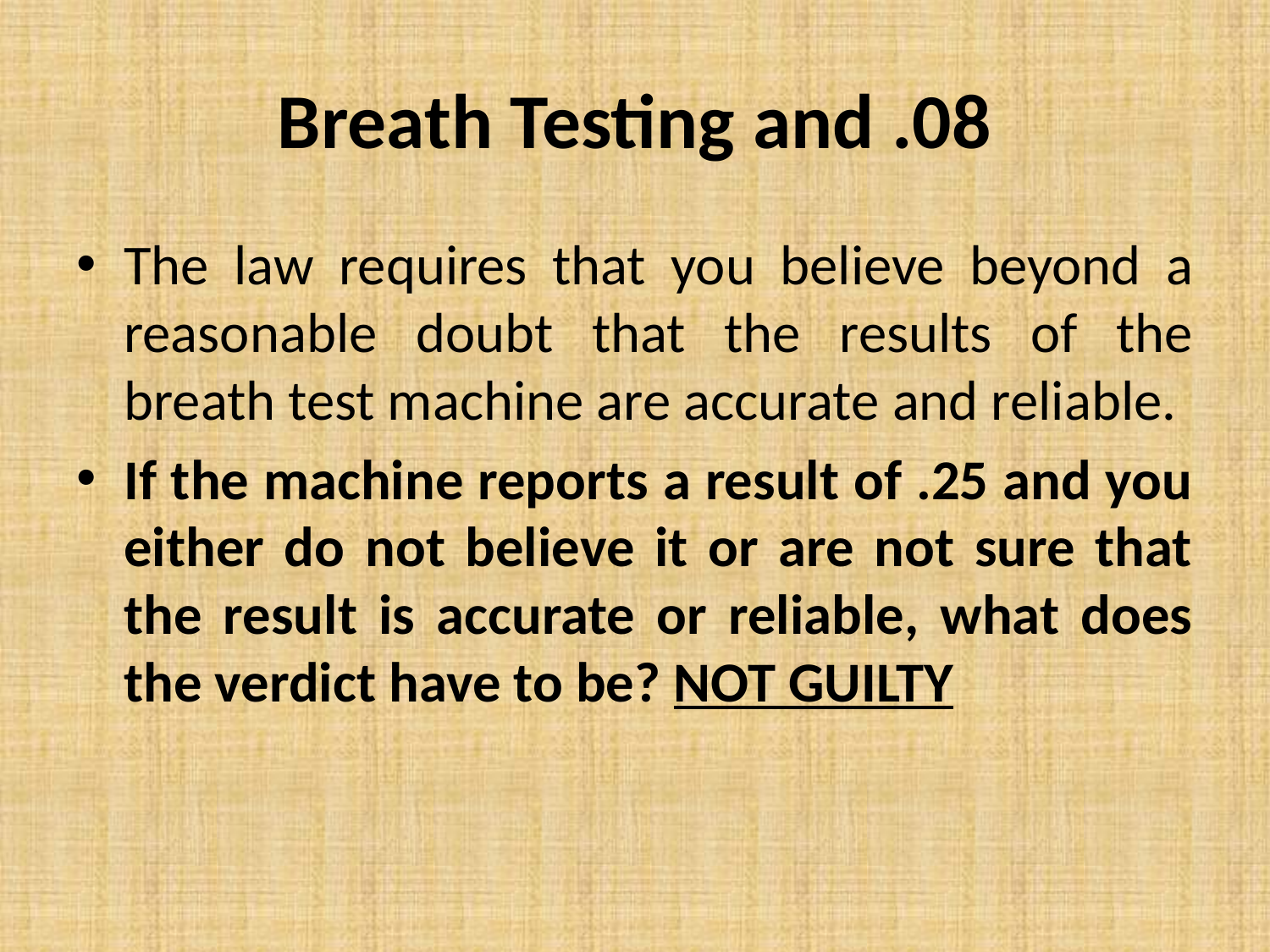

# Breath Testing and .08
The law requires that you believe beyond a reasonable doubt that the results of the breath test machine are accurate and reliable.
If the machine reports a result of .25 and you either do not believe it or are not sure that the result is accurate or reliable, what does the verdict have to be? NOT GUILTY